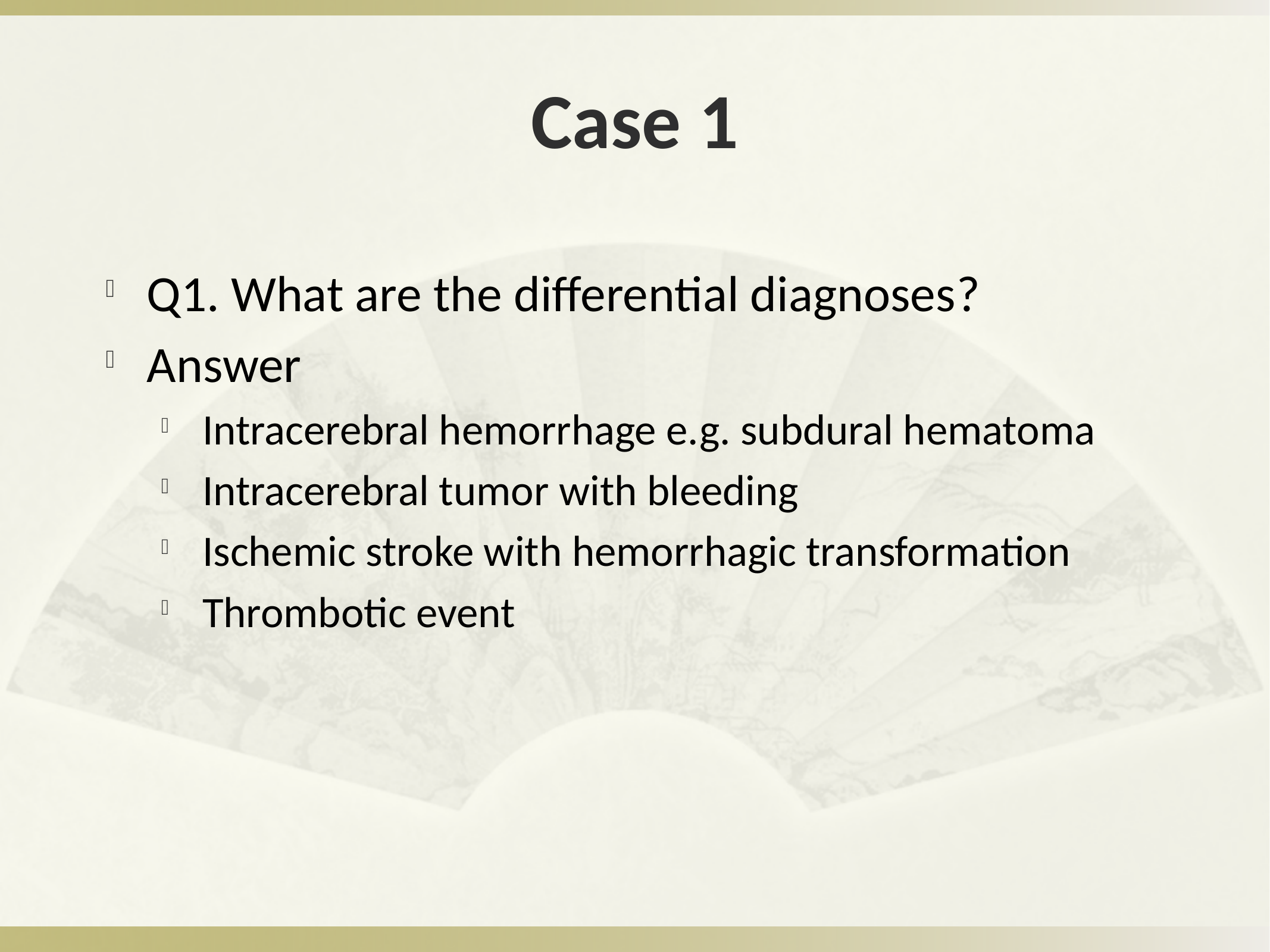

# Case 1
Q1. What are the differential diagnoses?
Answer
Intracerebral hemorrhage e.g. subdural hematoma
Intracerebral tumor with bleeding
Ischemic stroke with hemorrhagic transformation
Thrombotic event